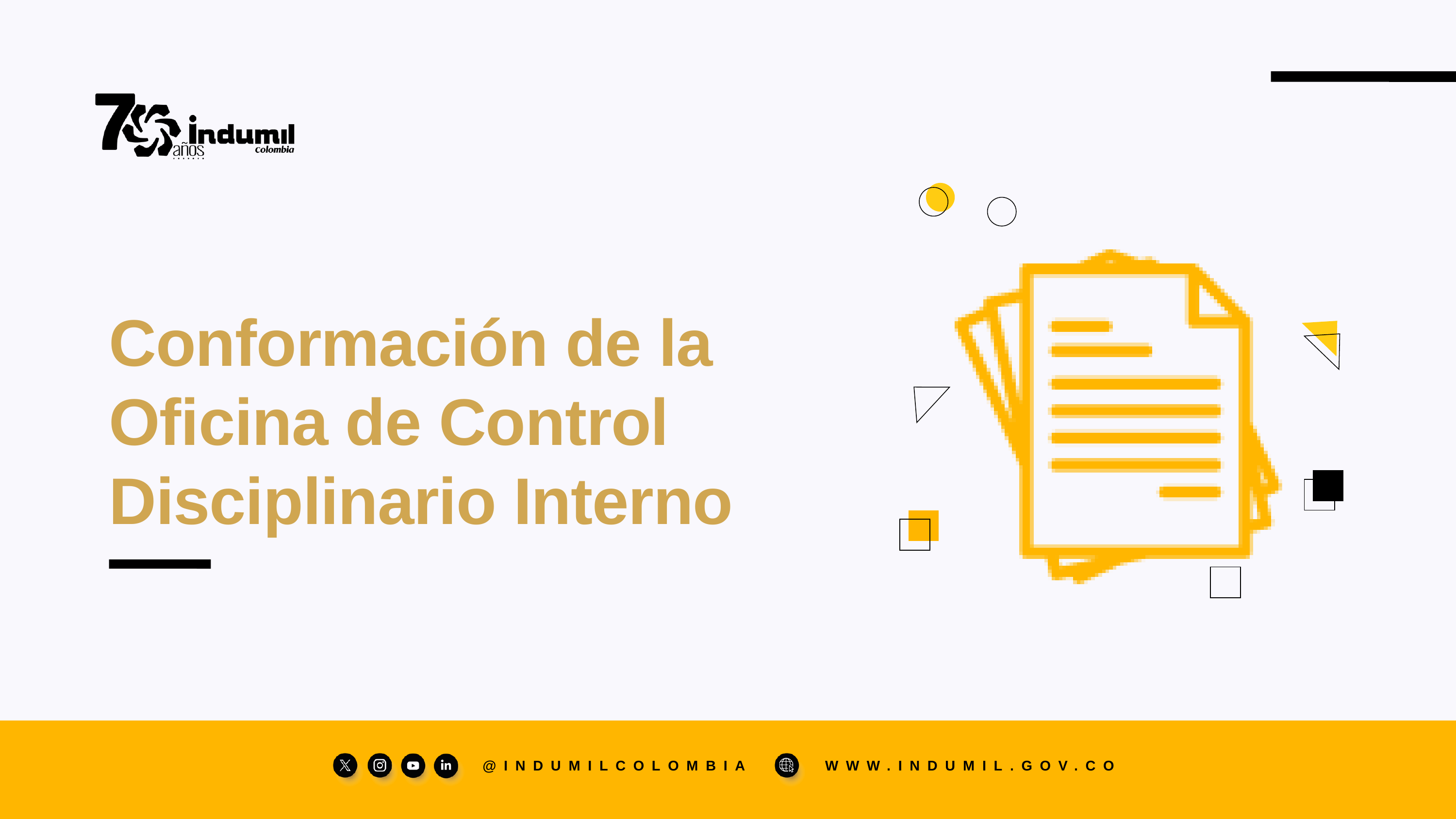

Conformación de la Oficina de Control Disciplinario Interno

@INDUMILCOLOMBIA
WWW.INDUMIL.GOV.CO